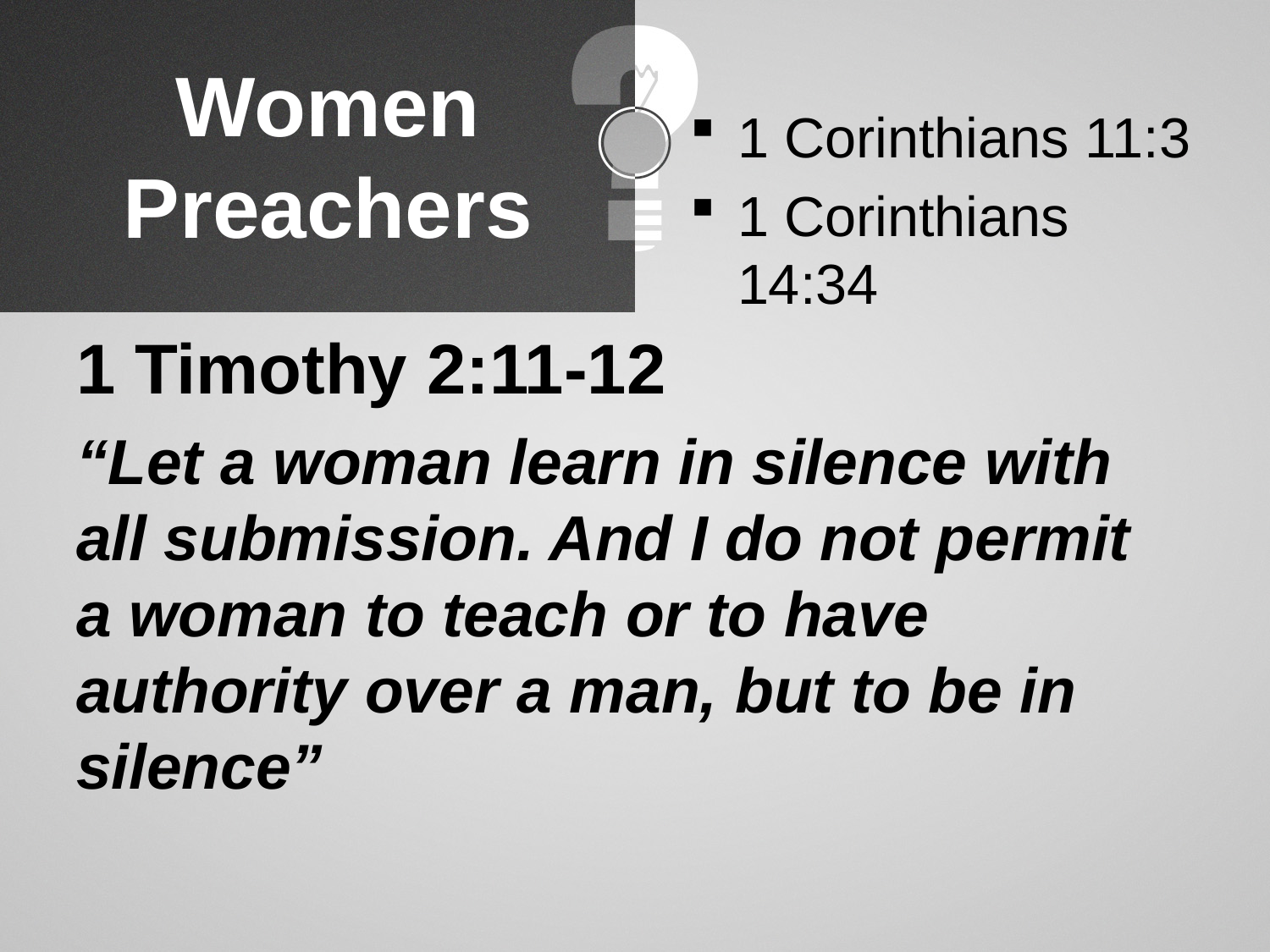

# Women Preachers
1 Corinthians 11:3
1 Corinthians 14:34

1 Timothy 2:11-12
“Let a woman learn in silence with all submission. And I do not permit a woman to teach or to have authority over a man, but to be in silence”